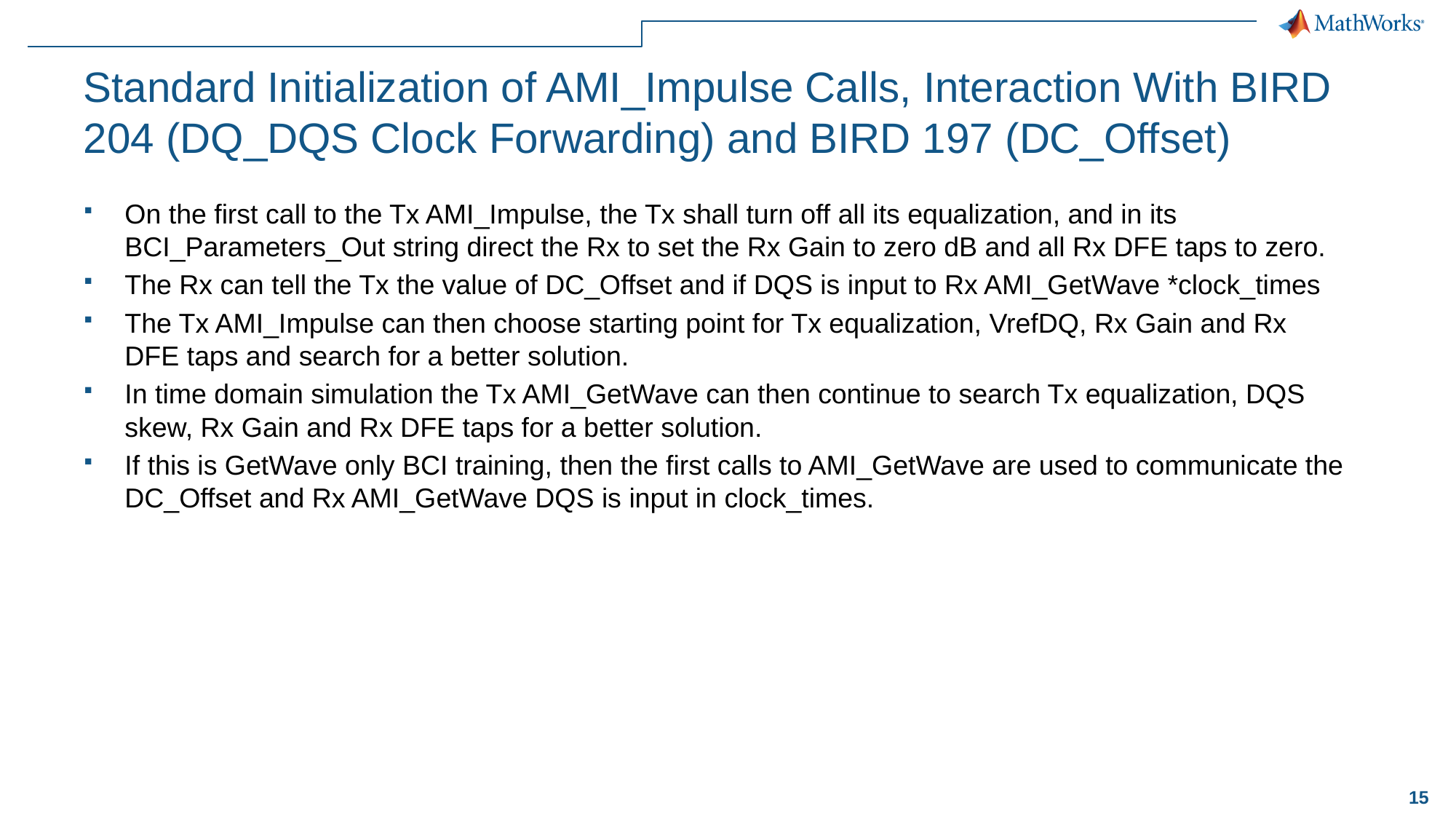

# Standard Initialization of AMI_Impulse Calls, Interaction With BIRD 204 (DQ_DQS Clock Forwarding) and BIRD 197 (DC_Offset)
On the first call to the Tx AMI_Impulse, the Tx shall turn off all its equalization, and in its BCI_Parameters_Out string direct the Rx to set the Rx Gain to zero dB and all Rx DFE taps to zero.
The Rx can tell the Tx the value of DC_Offset and if DQS is input to Rx AMI_GetWave *clock_times
The Tx AMI_Impulse can then choose starting point for Tx equalization, VrefDQ, Rx Gain and Rx DFE taps and search for a better solution.
In time domain simulation the Tx AMI_GetWave can then continue to search Tx equalization, DQS skew, Rx Gain and Rx DFE taps for a better solution.
If this is GetWave only BCI training, then the first calls to AMI_GetWave are used to communicate the DC_Offset and Rx AMI_GetWave DQS is input in clock_times.